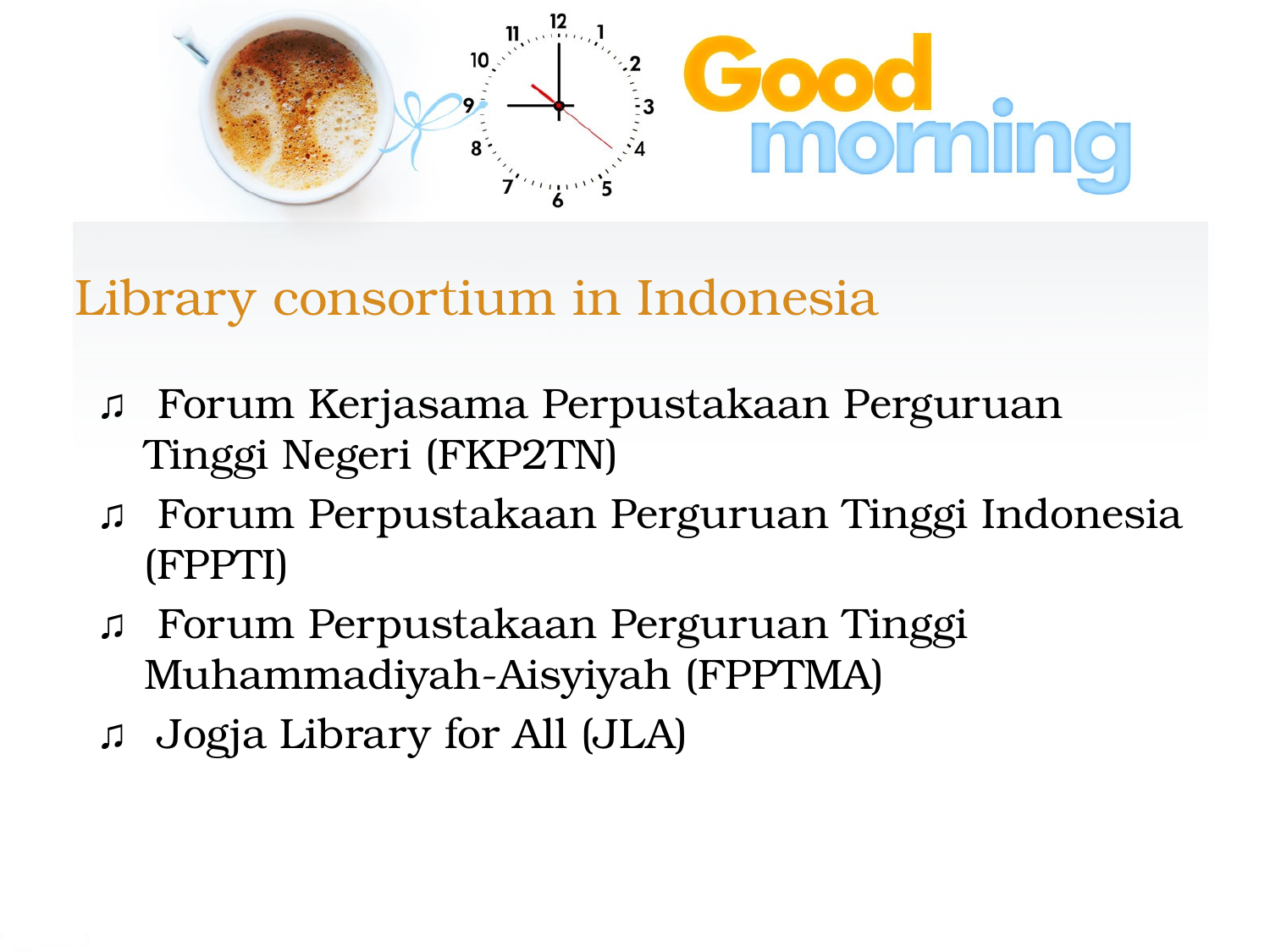

# Library consortium in Indonesia
 Forum Kerjasama Perpustakaan Perguruan Tinggi Negeri (FKP2TN)
 Forum Perpustakaan Perguruan Tinggi Indonesia (FPPTI)
 Forum Perpustakaan Perguruan Tinggi Muhammadiyah-Aisyiyah (FPPTMA)
 Jogja Library for All (JLA)